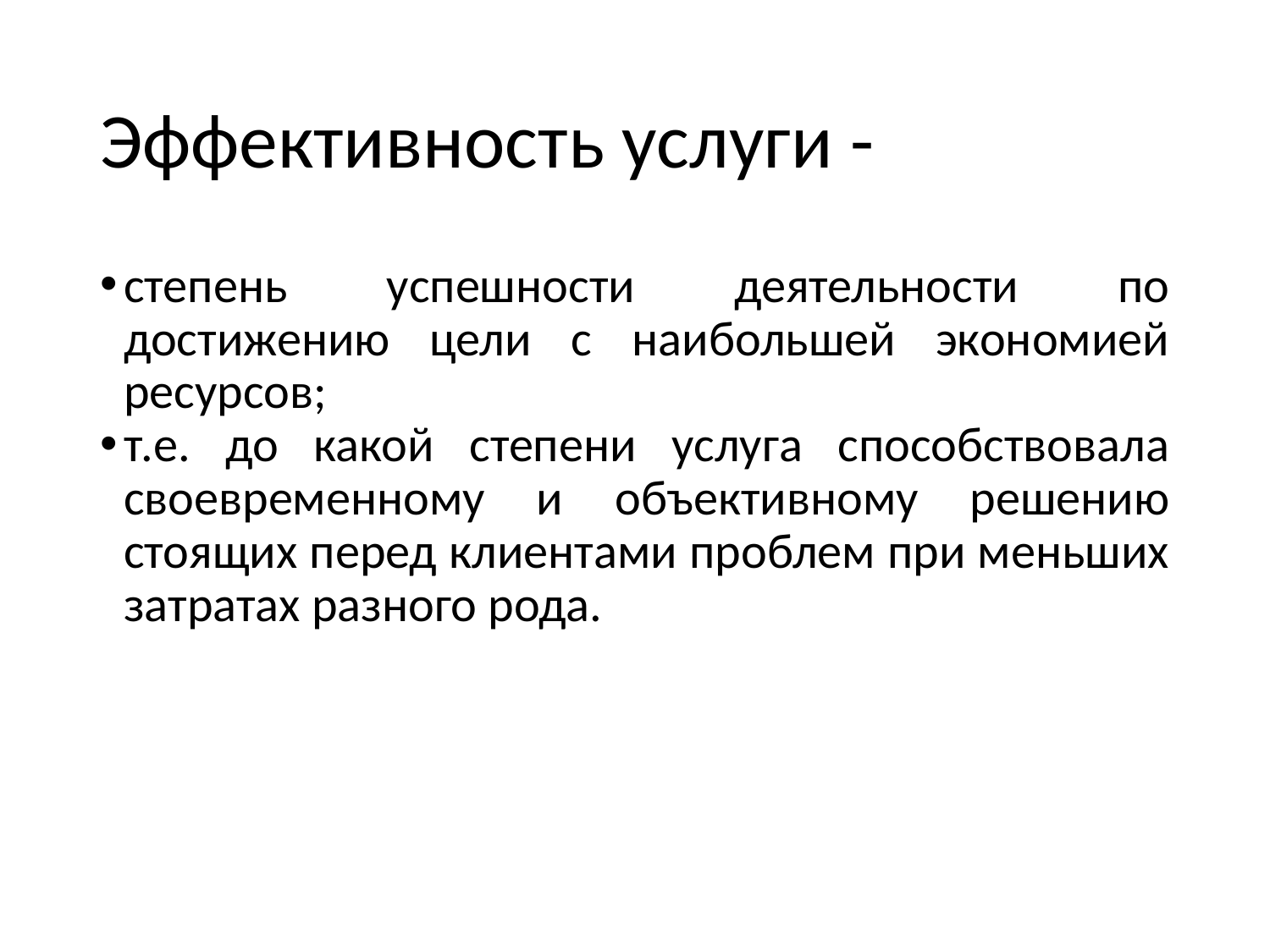

# Эффективность услуги -
степень успешности деятельности по достижению цели с наибольшей экономией ресурсов;
т.е. до какой степени услуга способствовала своевременному и объективному решению стоящих перед клиентами проблем при меньших затратах разного рода.